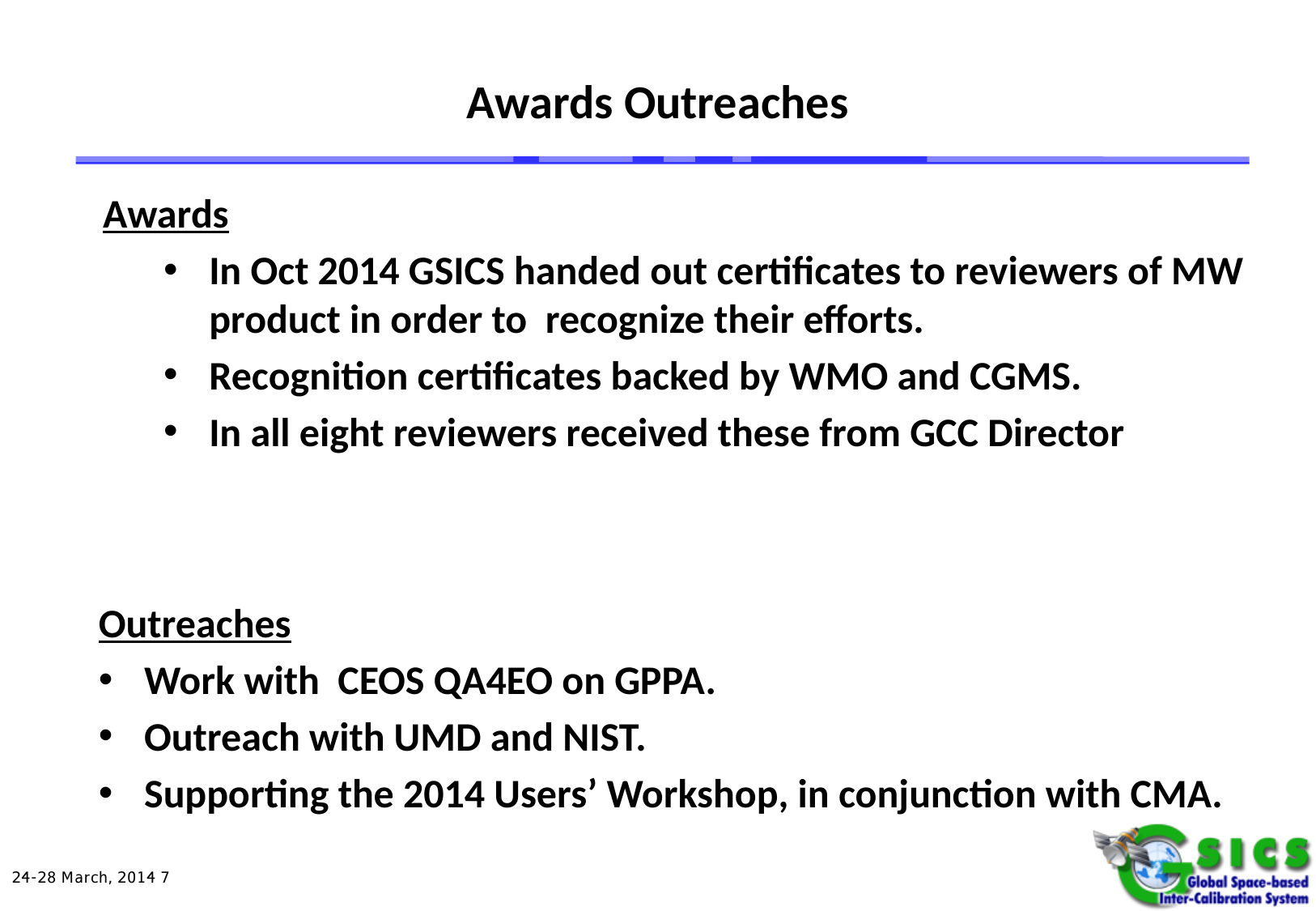

# Awards Outreaches
Awards
In Oct 2014 GSICS handed out certificates to reviewers of MW product in order to  recognize their efforts.
Recognition certificates backed by WMO and CGMS.
In all eight reviewers received these from GCC Director

Outreaches
Work with  CEOS QA4EO on GPPA.
Outreach with UMD and NIST.
Supporting the 2014 Users’ Workshop, in conjunction with CMA.